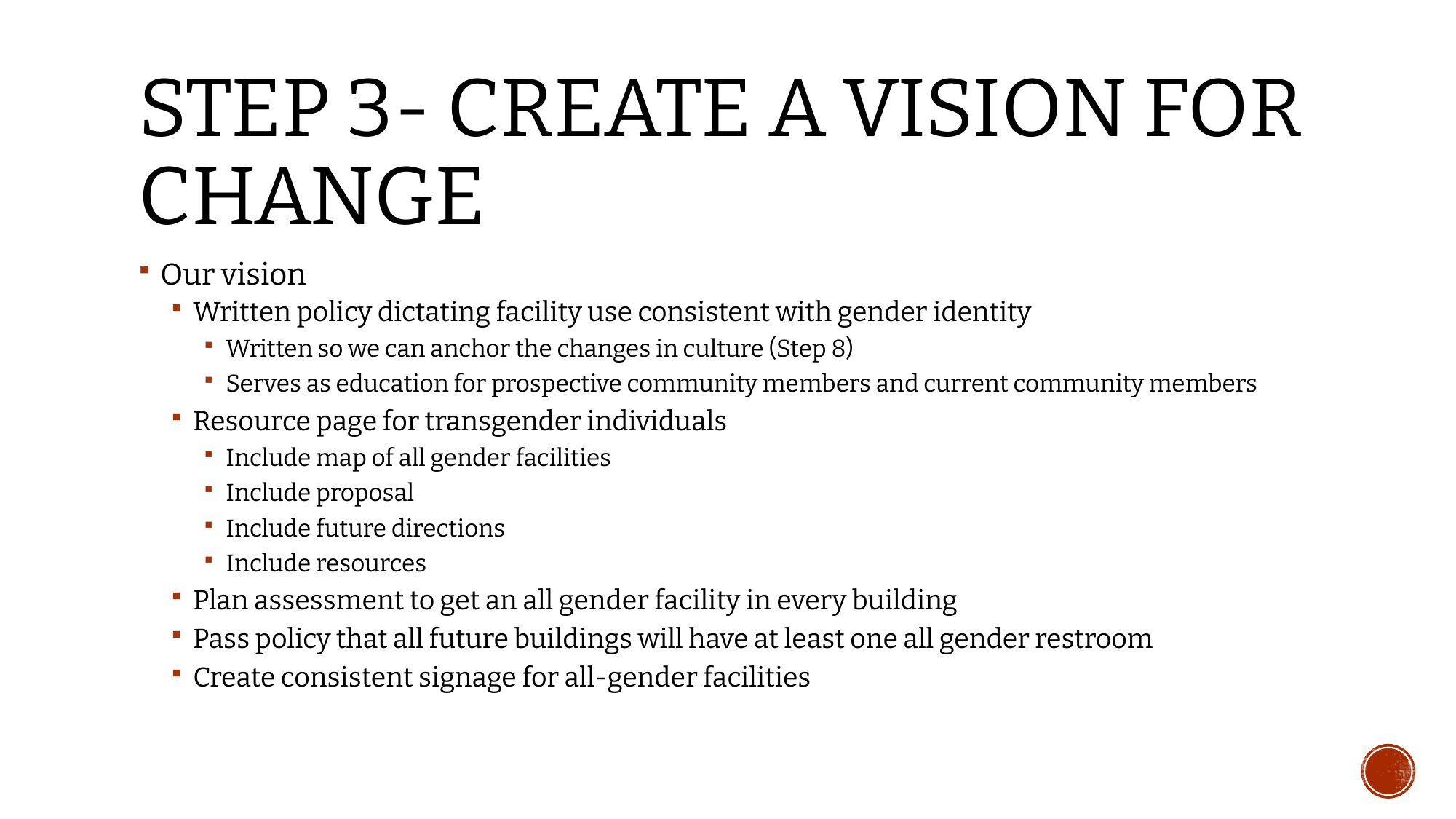

# Step 3- Create a vision for change
Our vision
Written policy dictating facility use consistent with gender identity
Written so we can anchor the changes in culture (Step 8)
Serves as education for prospective community members and current community members
Resource page for transgender individuals
Include map of all gender facilities
Include proposal
Include future directions
Include resources
Plan assessment to get an all gender facility in every building
Pass policy that all future buildings will have at least one all gender restroom
Create consistent signage for all-gender facilities